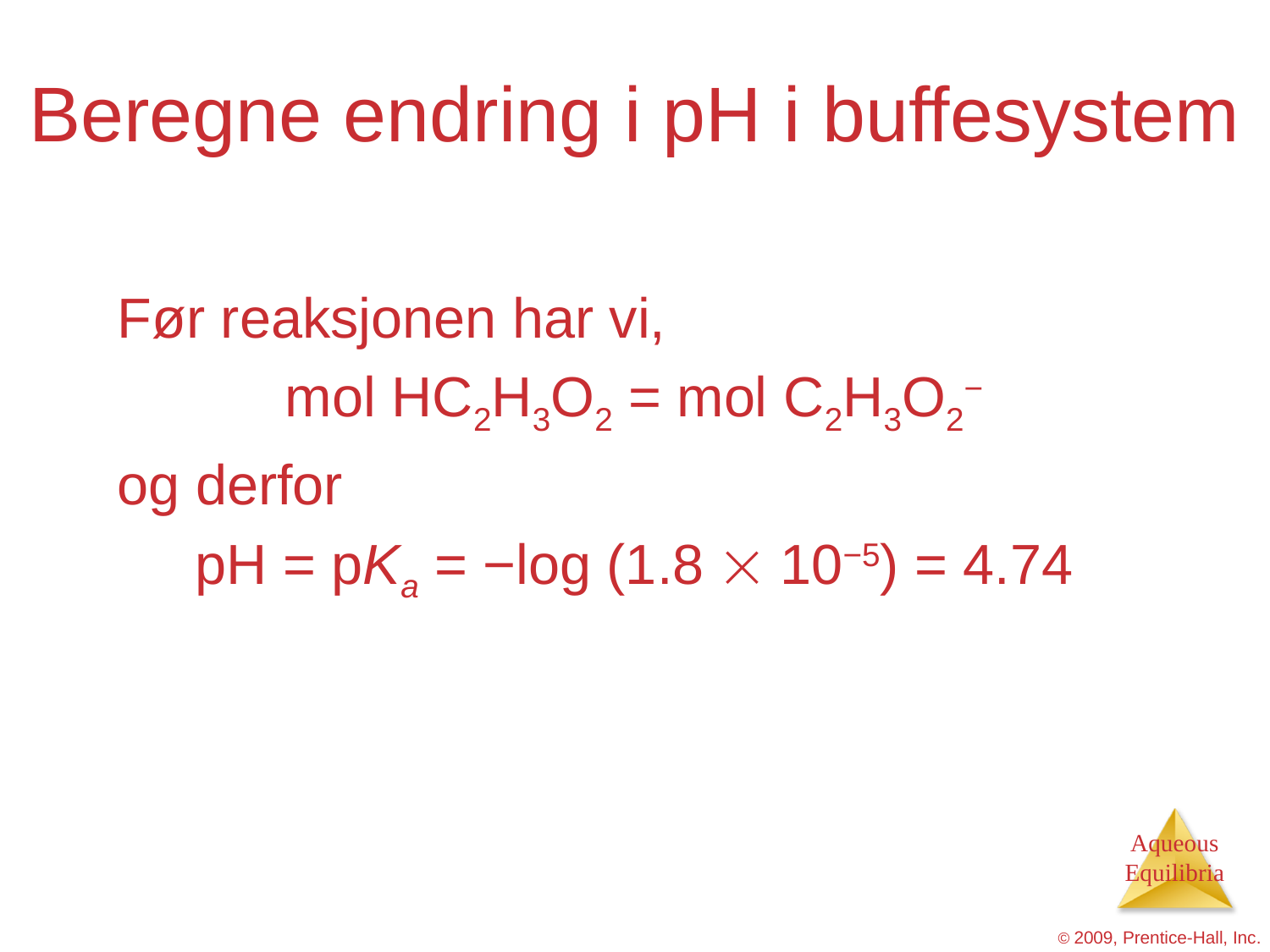

# Beregne endring i pH i buffesystem
	Før reaksjonen har vi,
mol HC2H3O2 = mol C2H3O2−
	og derfor
pH = pKa = −log (1.8 × 10−5) = 4.74
© 2009, Prentice-Hall, Inc.